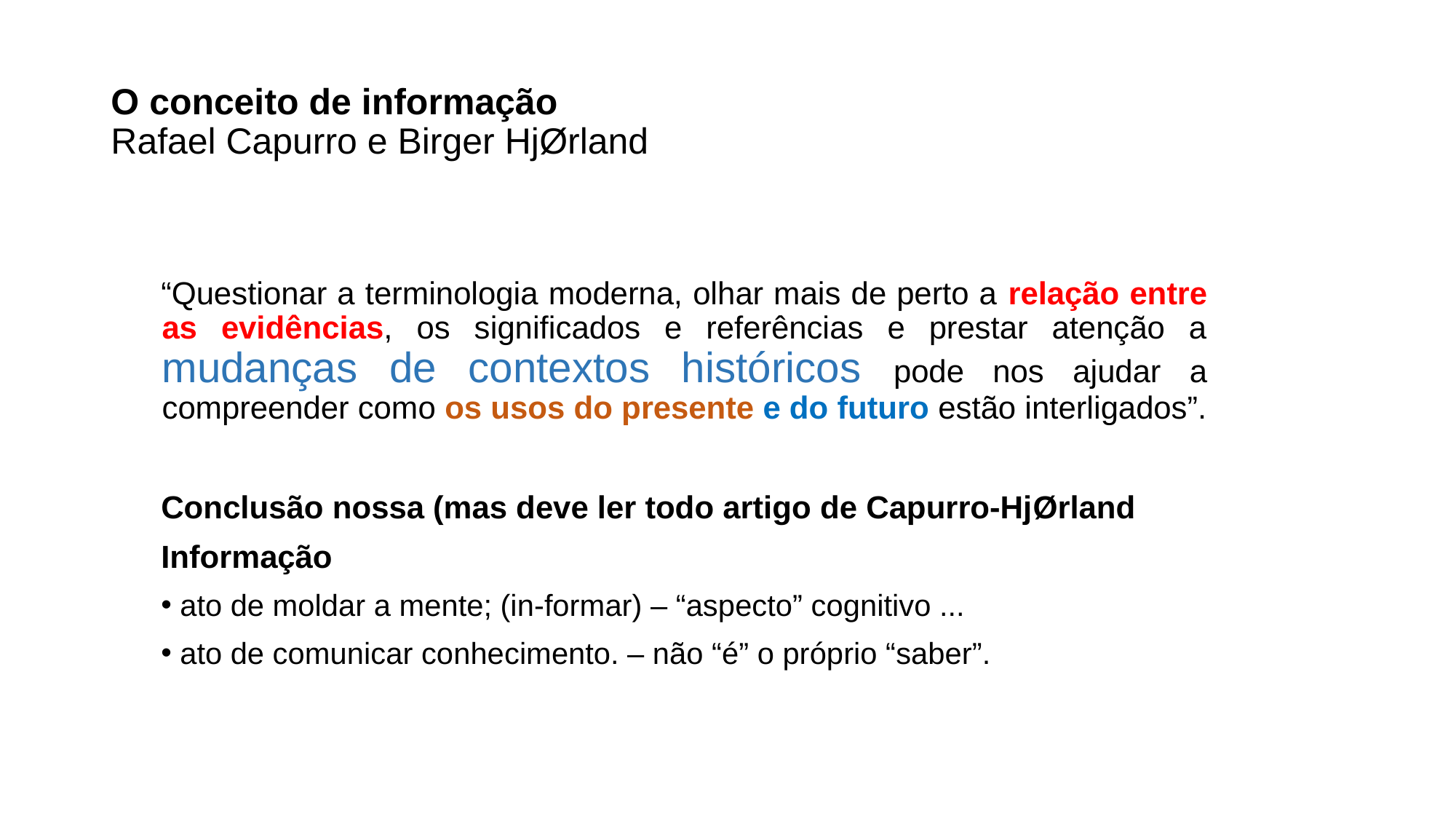

# O conceito de informação Rafael Capurro e Birger HjØrland

“Questionar a terminologia moderna, olhar mais de perto a relação entre as evidências, os significados e referências e prestar atenção a mudanças de contextos históricos pode nos ajudar a compreender como os usos do presente e do futuro estão interligados”.

Conclusão nossa (mas deve ler todo artigo de Capurro-HjØrland
Informação
 ato de moldar a mente; (in-formar) – “aspecto” cognitivo ...
 ato de comunicar conhecimento. – não “é” o próprio “saber”.